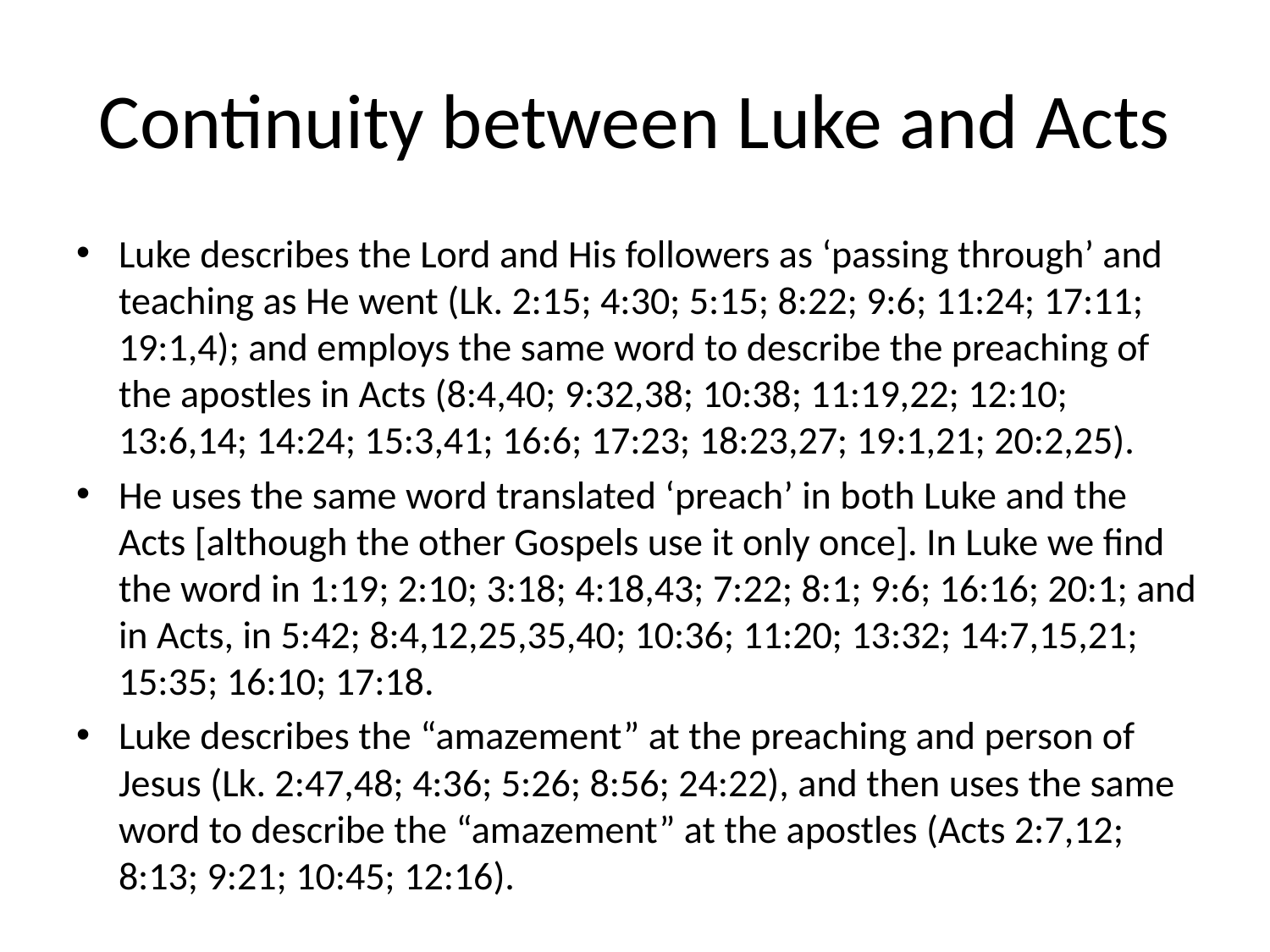

# Continuity between Luke and Acts
Luke describes the Lord and His followers as ‘passing through’ and teaching as He went (Lk. 2:15; 4:30; 5:15; 8:22; 9:6; 11:24; 17:11; 19:1,4); and employs the same word to describe the preaching of the apostles in Acts (8:4,40; 9:32,38; 10:38; 11:19,22; 12:10; 13:6,14; 14:24; 15:3,41; 16:6; 17:23; 18:23,27; 19:1,21; 20:2,25).
He uses the same word translated ‘preach’ in both Luke and the Acts [although the other Gospels use it only once]. In Luke we find the word in 1:19; 2:10; 3:18; 4:18,43; 7:22; 8:1; 9:6; 16:16; 20:1; and in Acts, in 5:42; 8:4,12,25,35,40; 10:36; 11:20; 13:32; 14:7,15,21; 15:35; 16:10; 17:18.
Luke describes the “amazement” at the preaching and person of Jesus (Lk. 2:47,48; 4:36; 5:26; 8:56; 24:22), and then uses the same word to describe the “amazement” at the apostles (Acts 2:7,12; 8:13; 9:21; 10:45; 12:16).